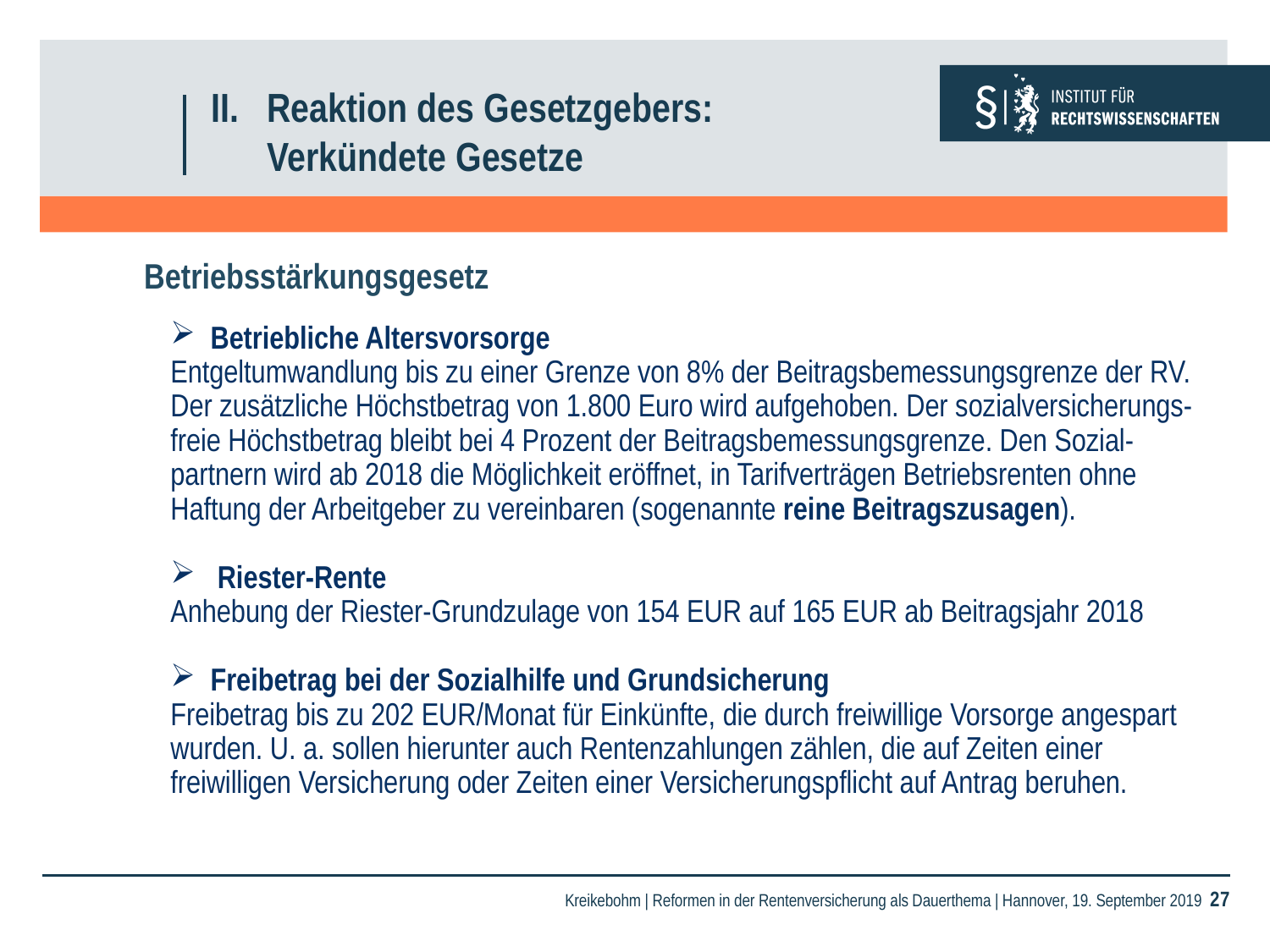

# II.   Reaktion des Gesetzgebers: Verkündete Gesetze
Betriebsstärkungsgesetz
Betriebliche Altersvorsorge
Entgeltumwandlung bis zu einer Grenze von 8% der Beitragsbemessungsgrenze der RV. Der zusätzliche Höchstbetrag von 1.800 Euro wird aufgehoben. Der sozialversicherungs-freie Höchstbetrag bleibt bei 4 Prozent der Beitragsbemessungsgrenze. Den Sozial-partnern wird ab 2018 die Möglichkeit eröffnet, in Tarifverträgen Betriebsrenten ohne Haftung der Arbeitgeber zu vereinbaren (sogenannte reine Beitragszusagen).

 Riester-Rente
Anhebung der Riester-Grundzulage von 154 EUR auf 165 EUR ab Beitragsjahr 2018

Freibetrag bei der Sozialhilfe und Grundsicherung
Freibetrag bis zu 202 EUR/Monat für Einkünfte, die durch freiwillige Vorsorge angespart wurden. U. a. sollen hierunter auch Rentenzahlungen zählen, die auf Zeiten einer freiwilligen Versicherung oder Zeiten einer Versicherungspflicht auf Antrag beruhen.